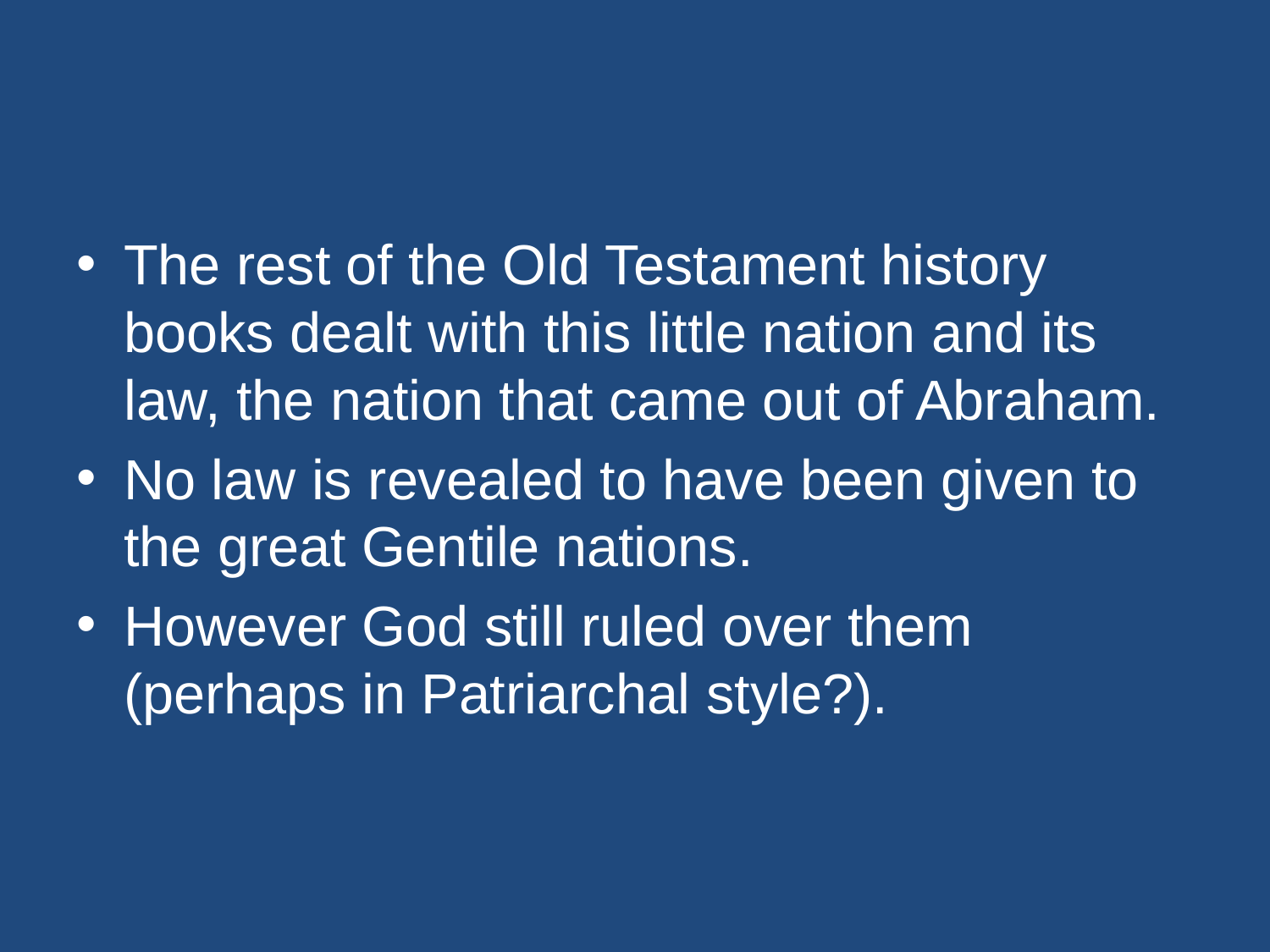

#
The rest of the Old Testament history  books dealt with this little nation and its law, the nation that came out of Abraham.
No law is revealed to have been given to the great Gentile nations.
However God still ruled over them (perhaps in Patriarchal style?).